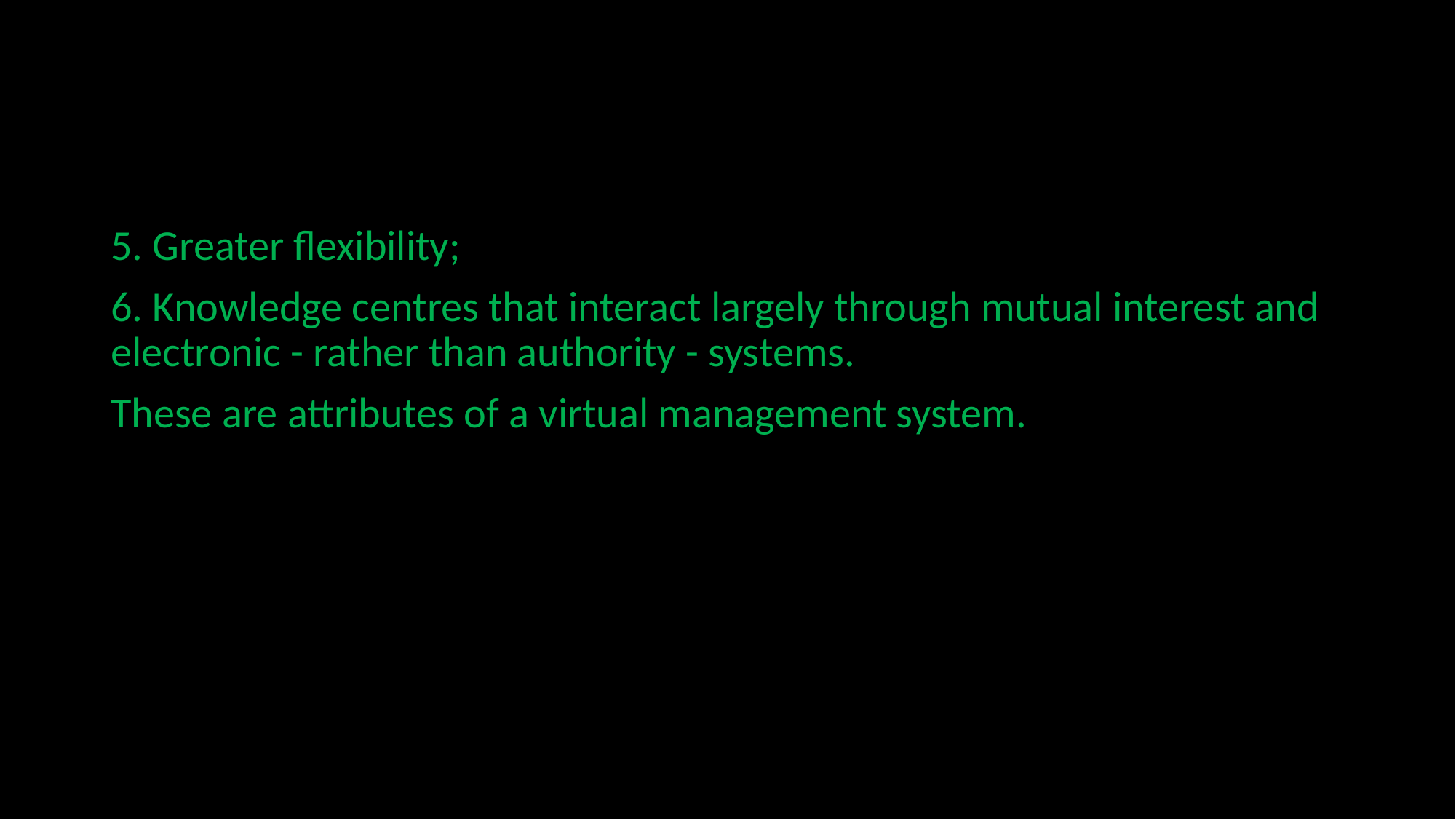

#
5. Greater flexibility;
6. Knowledge centres that interact largely through mutual interest and electronic - rather than authority - systems.
These are attributes of a virtual management system.